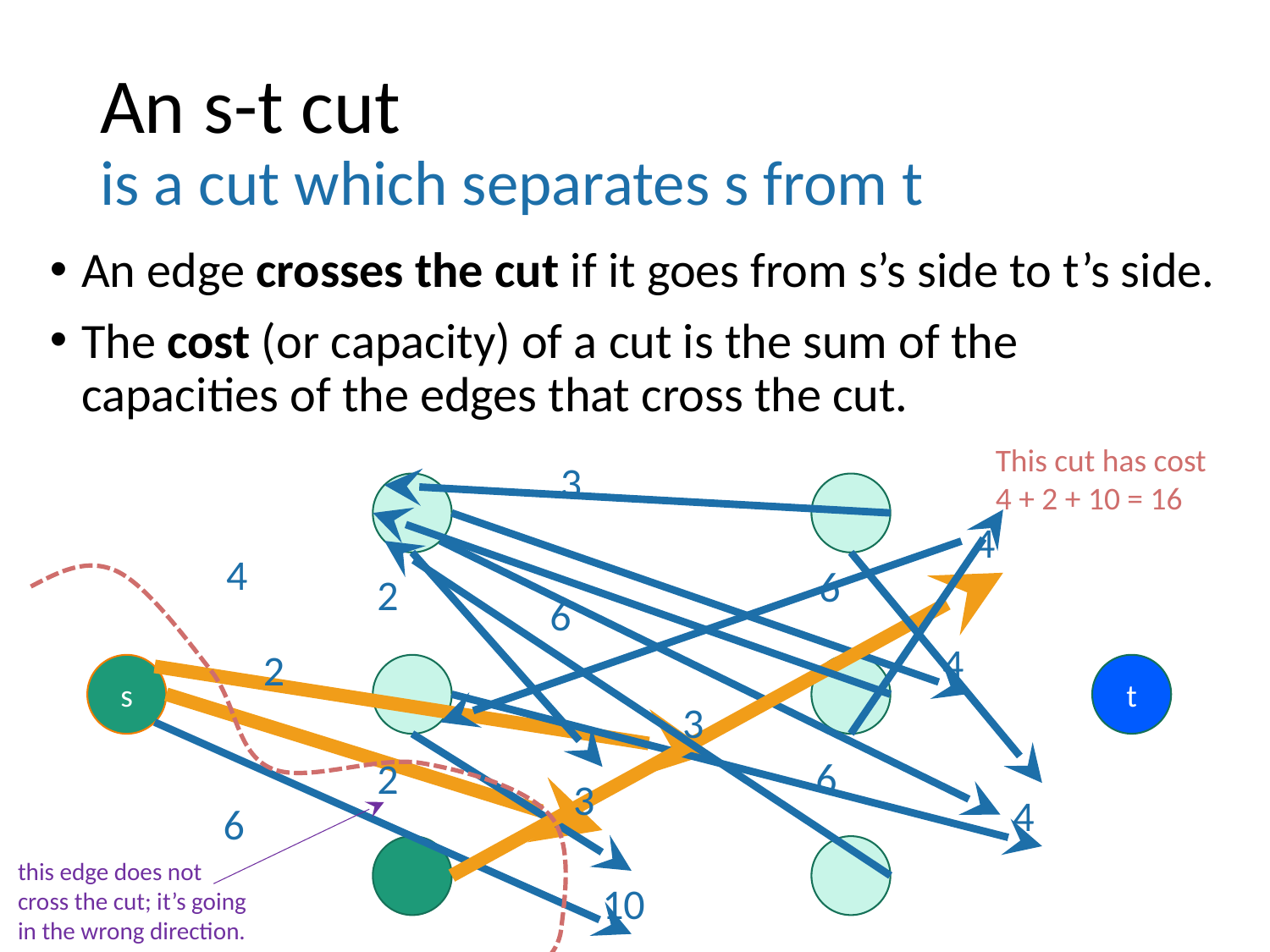

# An s-t cut is a cut which separates s from t
An edge crosses the cut if it goes from s’s side to t’s side.
The cost (or capacity) of a cut is the sum of the capacities of the edges that cross the cut.

This cut has cost
4 + 2 + 10 = 16
3

4
4
6
2
6
4
2
t

s
3
6
2
3
4
6

10

this edge does not cross the cut; it’s going in the wrong direction.